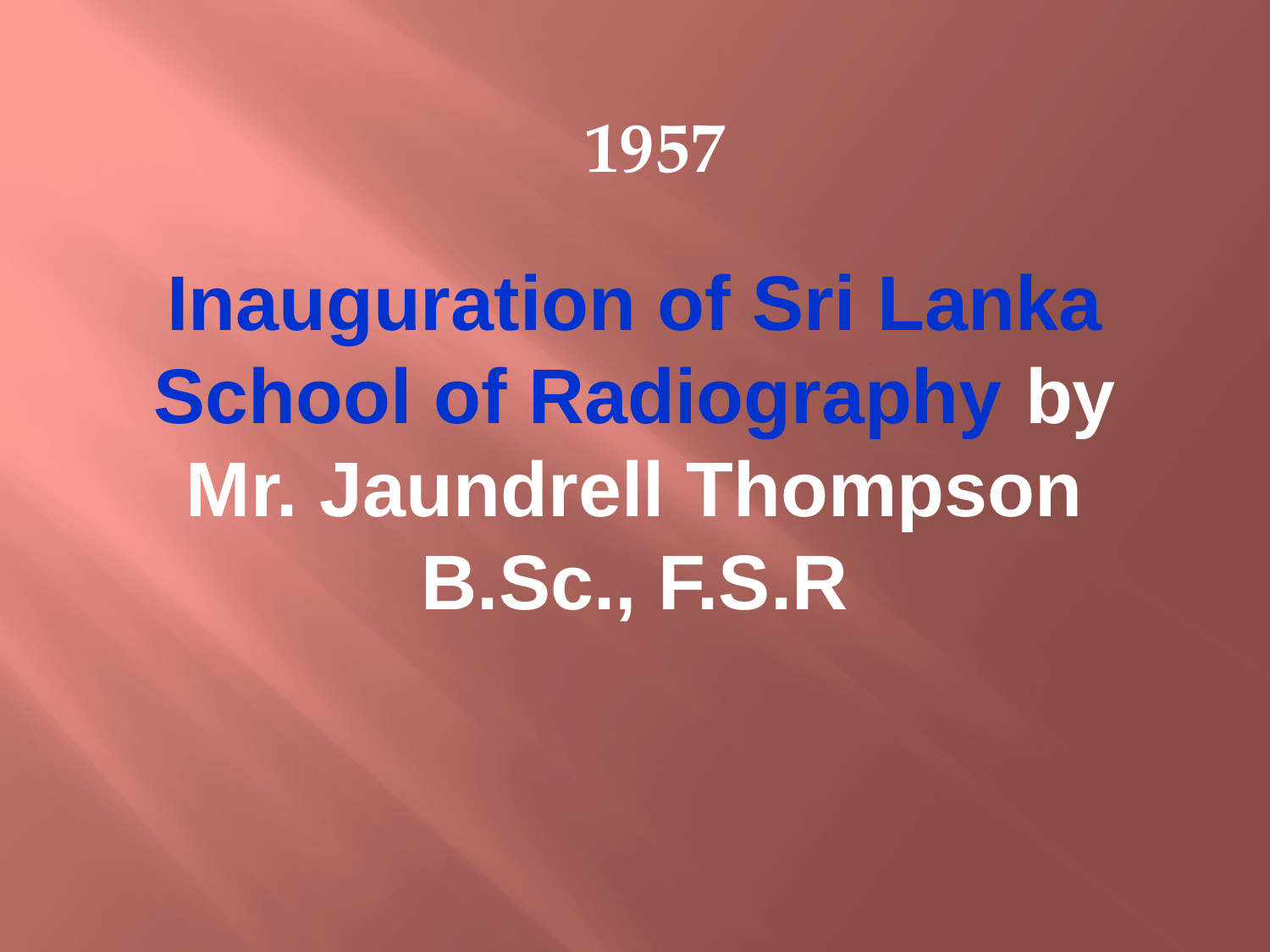

1957
# Inauguration of Sri Lanka School of Radiography by Mr. Jaundrell Thompson B.Sc., F.S.R